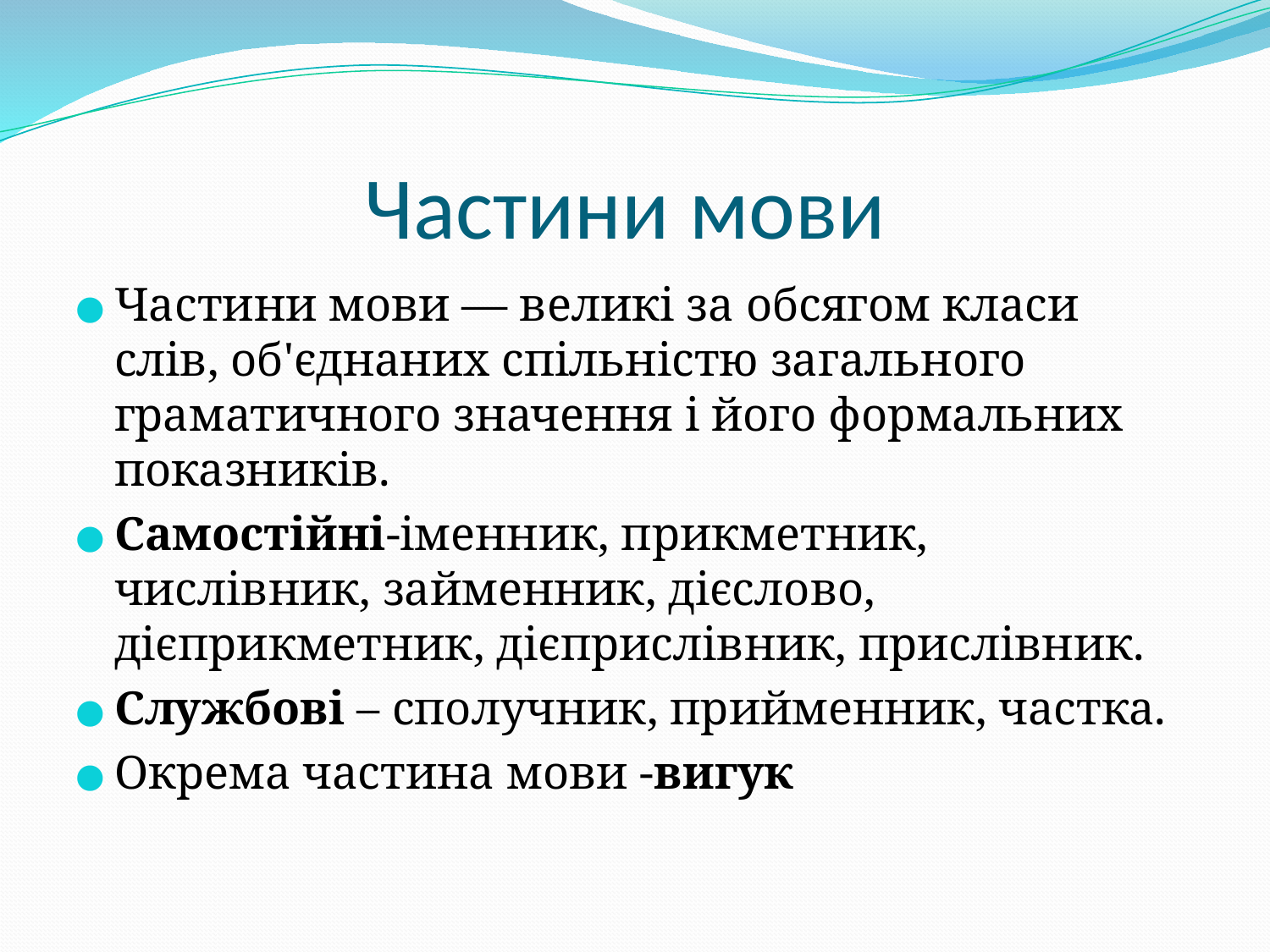

# Частини мови
Частини мови — великі за обсягом класи слів, об'єднаних спільністю загального граматичного значення і його формальних показників.
Самостійні-іменник, прикметник, числівник, займенник, дієслово, дієприкметник, дієприслівник, прислівник.
Службові – сполучник, прийменник, частка.
Окрема частина мови -вигук